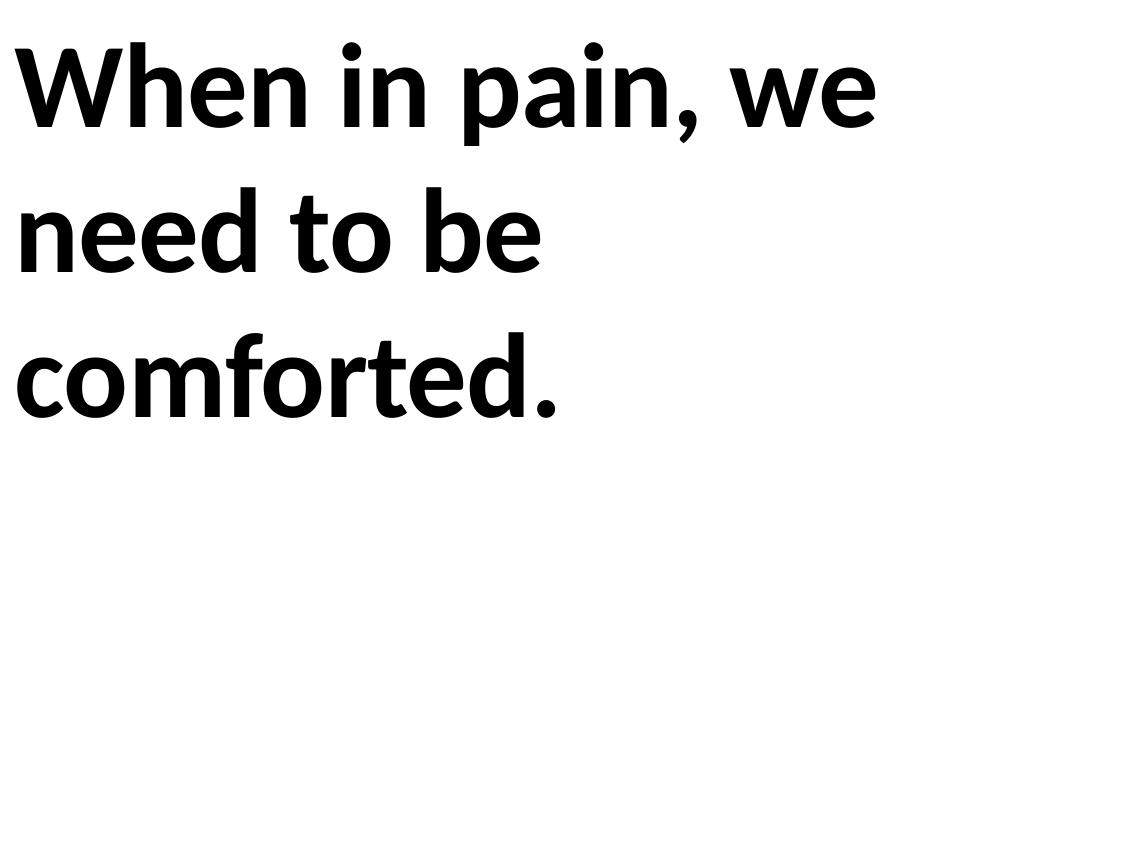

When in pain, we need to be comforted.